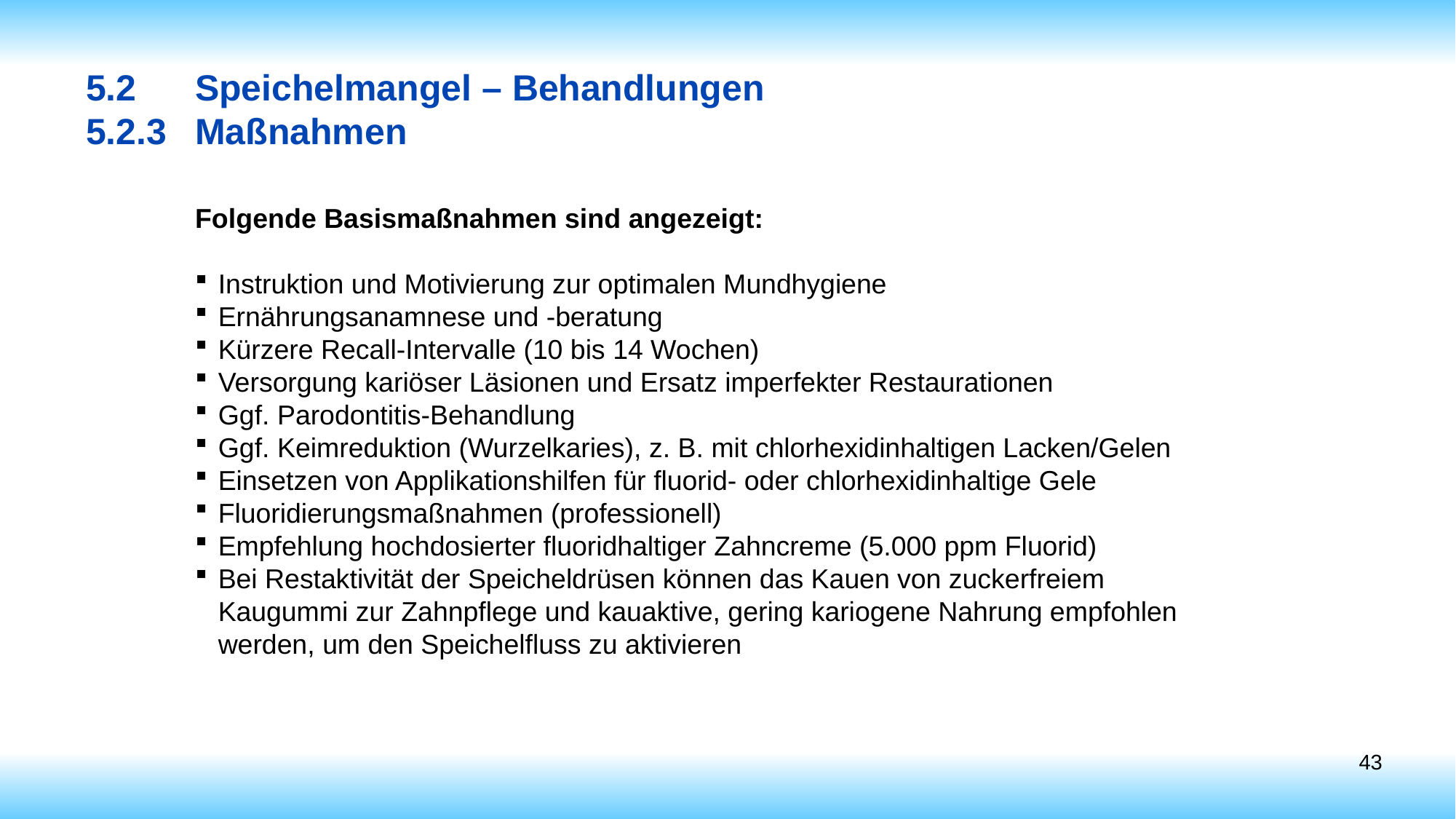

# 5.2	Speichelmangel – Behandlungen 5.2.3	Maßnahmen
Folgende Basismaßnahmen sind angezeigt:

Instruktion und Motivierung zur optimalen Mundhygiene
Ernährungsanamnese und -beratung
Kürzere Recall-Intervalle (10 bis 14 Wochen)
Versorgung kariöser Läsionen und Ersatz imperfekter Restaurationen
Ggf. Parodontitis-Behandlung
Ggf. Keimreduktion (Wurzelkaries), z. B. mit chlorhexidinhaltigen Lacken/Gelen
Einsetzen von Applikationshilfen für fluorid- oder chlorhexidinhaltige Gele
Fluoridierungsmaßnahmen (professionell)
Empfehlung hochdosierter fluoridhaltiger Zahncreme (5.000 ppm Fluorid)
Bei Restaktivität der Speicheldrüsen können das Kauen von zuckerfreiem Kaugummi zur Zahnpflege und kauaktive, gering kariogene Nahrung empfohlen werden, um den Speichelfluss zu aktivieren
43